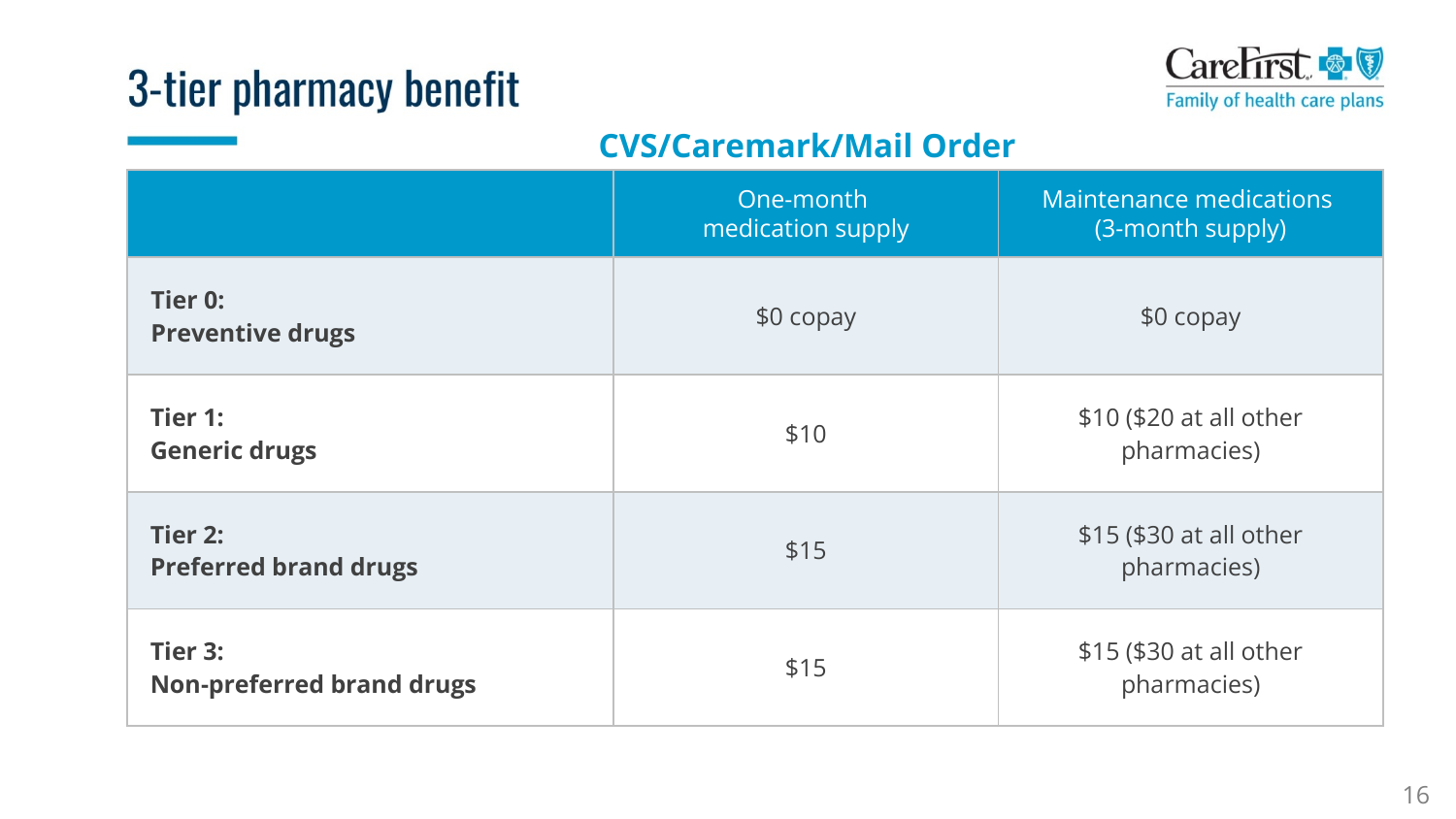

CVS/Caremark/Mail Order
|  | One-month medication supply | Maintenance medications (3-month supply) |
| --- | --- | --- |
| Tier 0: Preventive drugs | $0 copay | $0 copay |
| Tier 1: Generic drugs | $10 | $10 ($20 at all other pharmacies) |
| Tier 2: Preferred brand drugs | $15 | $15 ($30 at all other pharmacies) |
| Tier 3: Non-preferred brand drugs | $15 | $15 ($30 at all other pharmacies) |
16